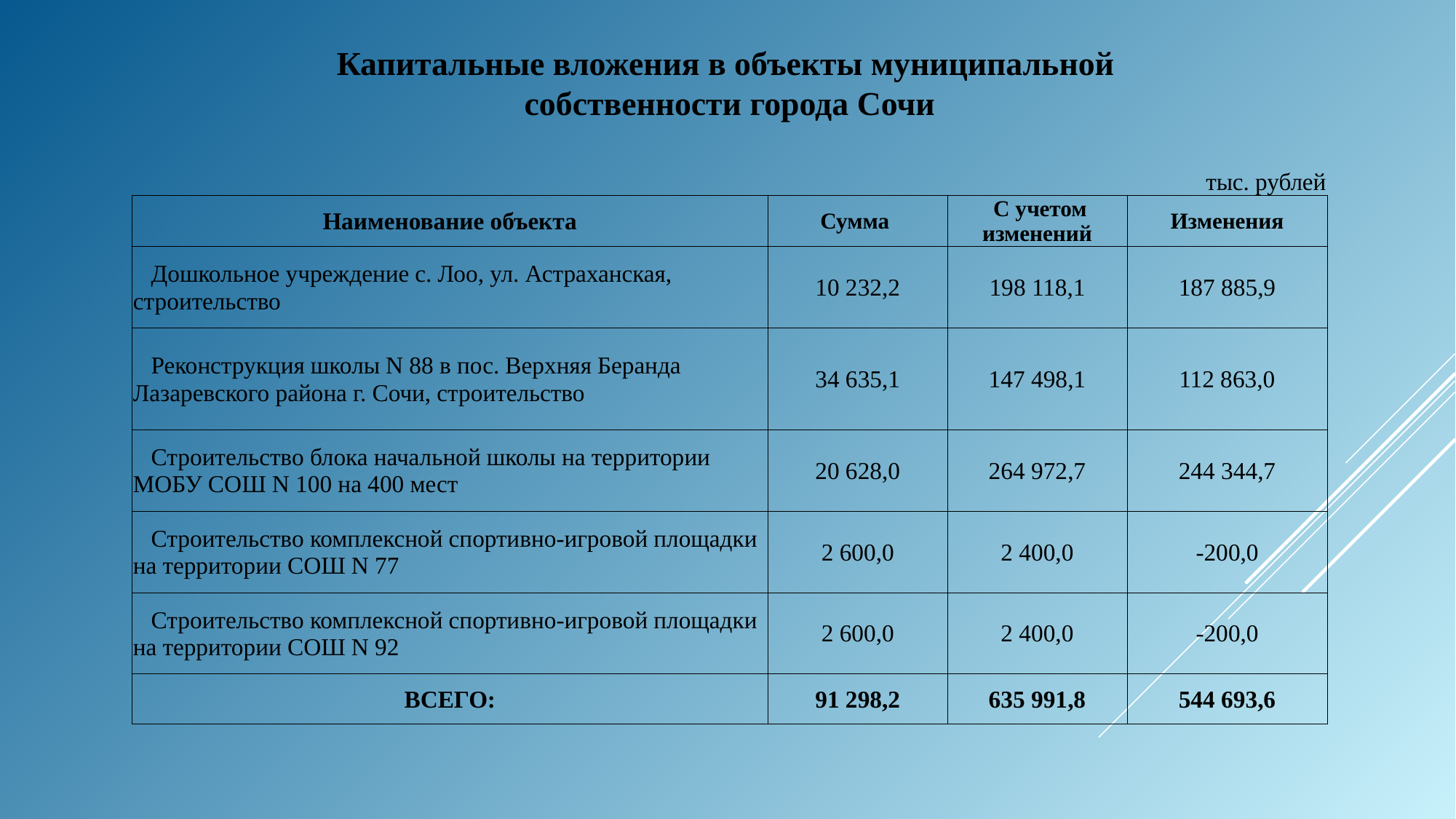

Капитальные вложения в объекты муниципальной
собственности города Сочи
| тыс. рублей |  |  |  |
| --- | --- | --- | --- |
| Наименование объекта | Сумма | С учетом изменений | Изменения |
| Дошкольное учреждение с. Лоо, ул. Астраханская, строительство | 10 232,2 | 198 118,1 | 187 885,9 |
| Реконструкция школы N 88 в пос. Верхняя Беранда Лазаревского района г. Сочи, строительство | 34 635,1 | 147 498,1 | 112 863,0 |
| Строительство блока начальной школы на территории МОБУ СОШ N 100 на 400 мест | 20 628,0 | 264 972,7 | 244 344,7 |
| Строительство комплексной спортивно-игровой площадки на территории СОШ N 77 | 2 600,0 | 2 400,0 | -200,0 |
| Строительство комплексной спортивно-игровой площадки на территории СОШ N 92 | 2 600,0 | 2 400,0 | -200,0 |
| ВСЕГО: | 91 298,2 | 635 991,8 | 544 693,6 |